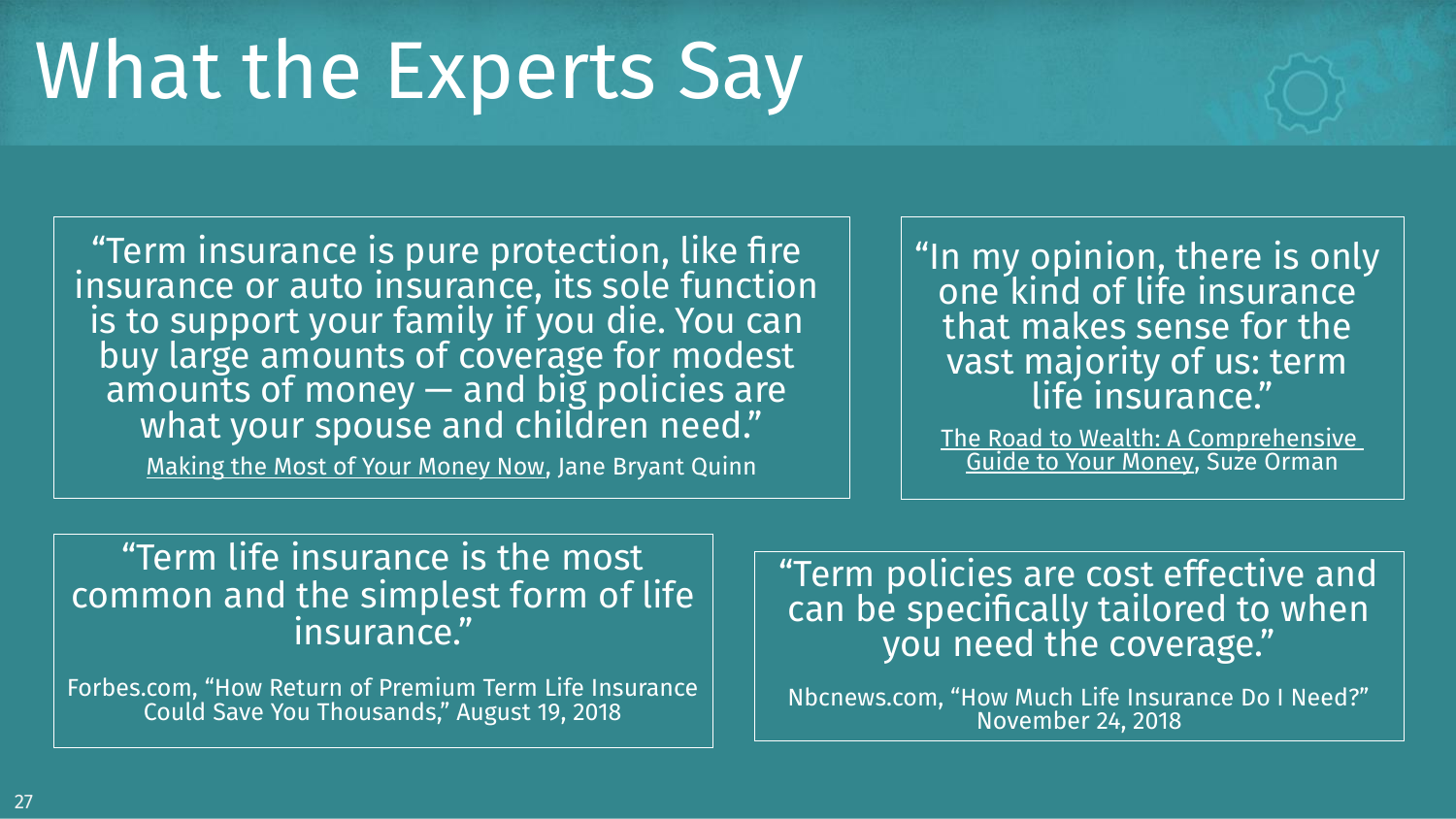

# What the Experts Say

“Term insurance is pure protection, like fire
insurance or auto insurance, its sole function
is to support your family if you die. You can
buy large amounts of coverage for modest
amounts of money — and big policies are
what your spouse and children need.”
Making the Most of Your Money Now, Jane Bryant Quinn
“In my opinion, there is only
one kind of life insurance
that makes sense for the
vast majority of us: term
life insurance.”
The Road to Wealth: A Comprehensive
Guide to Your Money, Suze Orman
“Term life insurance is the most common and the simplest form of life insurance.”
Forbes.com, “How Return of Premium Term Life Insurance Could Save You Thousands,” August 19, 2018
“Term policies are cost effective and can be specifically tailored to when you need the coverage.”
Nbcnews.com, “How Much Life Insurance Do I Need?” November 24, 2018
27